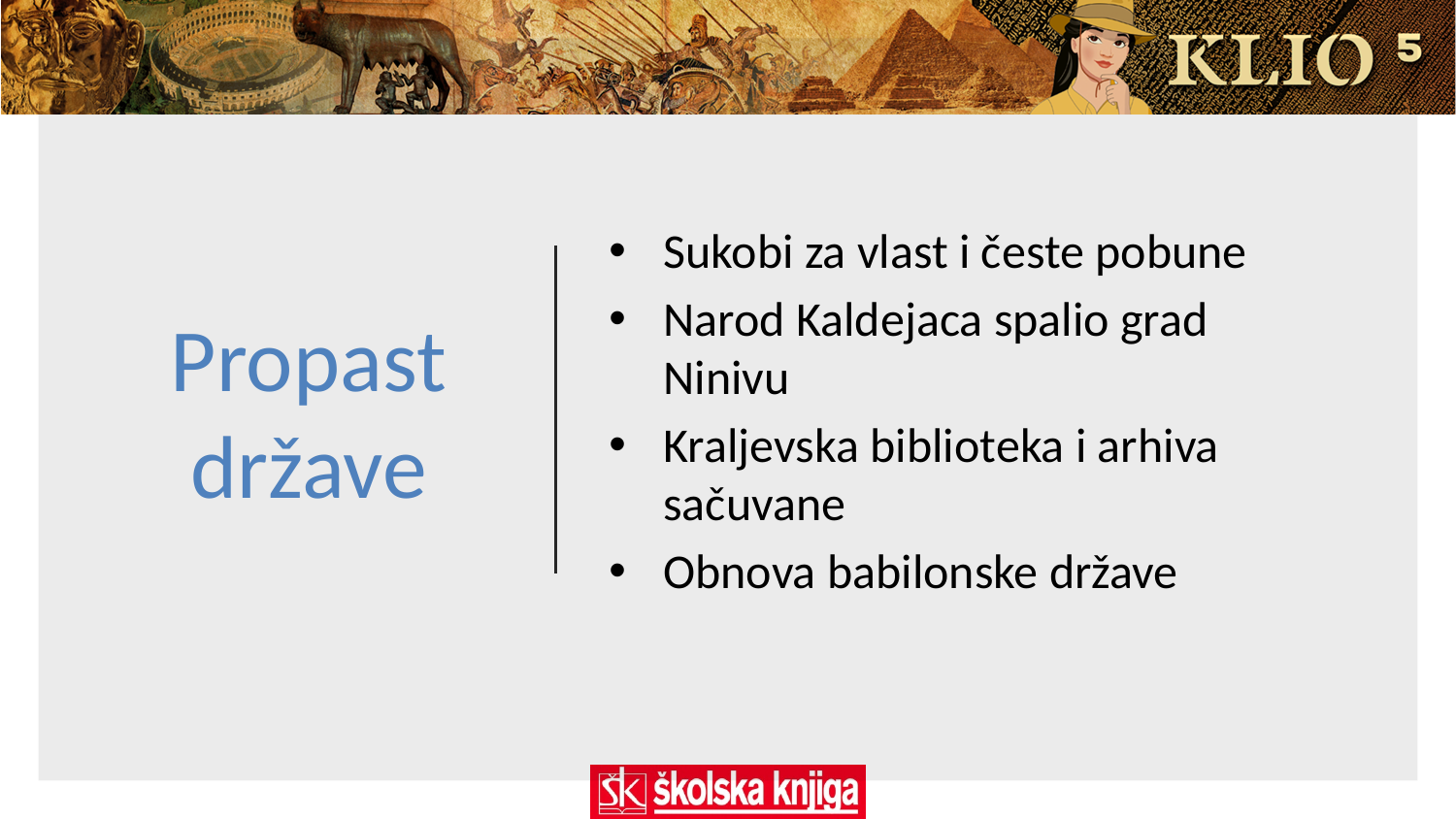

# Propast države
Sukobi za vlast i česte pobune
Narod Kaldejaca spalio grad Ninivu
Kraljevska biblioteka i arhiva sačuvane
Obnova babilonske države